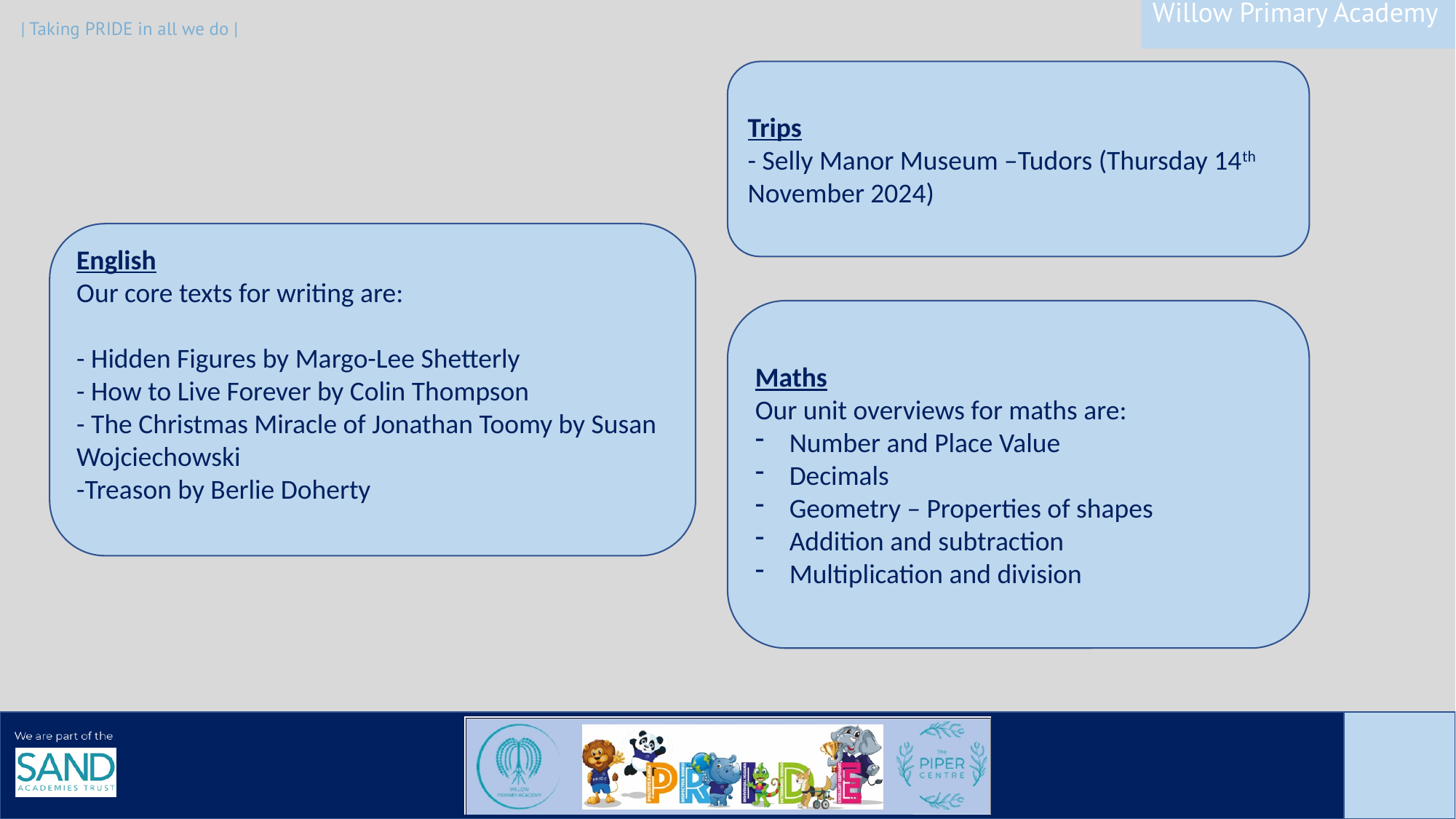

Trips
- Selly Manor Museum –Tudors (Thursday 14th November 2024)

English
Our core texts for writing are:

- Hidden Figures by Margo-Lee Shetterly
- How to Live Forever by Colin Thompson
- The Christmas Miracle of Jonathan Toomy by Susan Wojciechowski
-Treason by Berlie Doherty

Maths
Our unit overviews for maths are:
Number and Place Value
Decimals
Geometry – Properties of shapes
Addition and subtraction
Multiplication and division